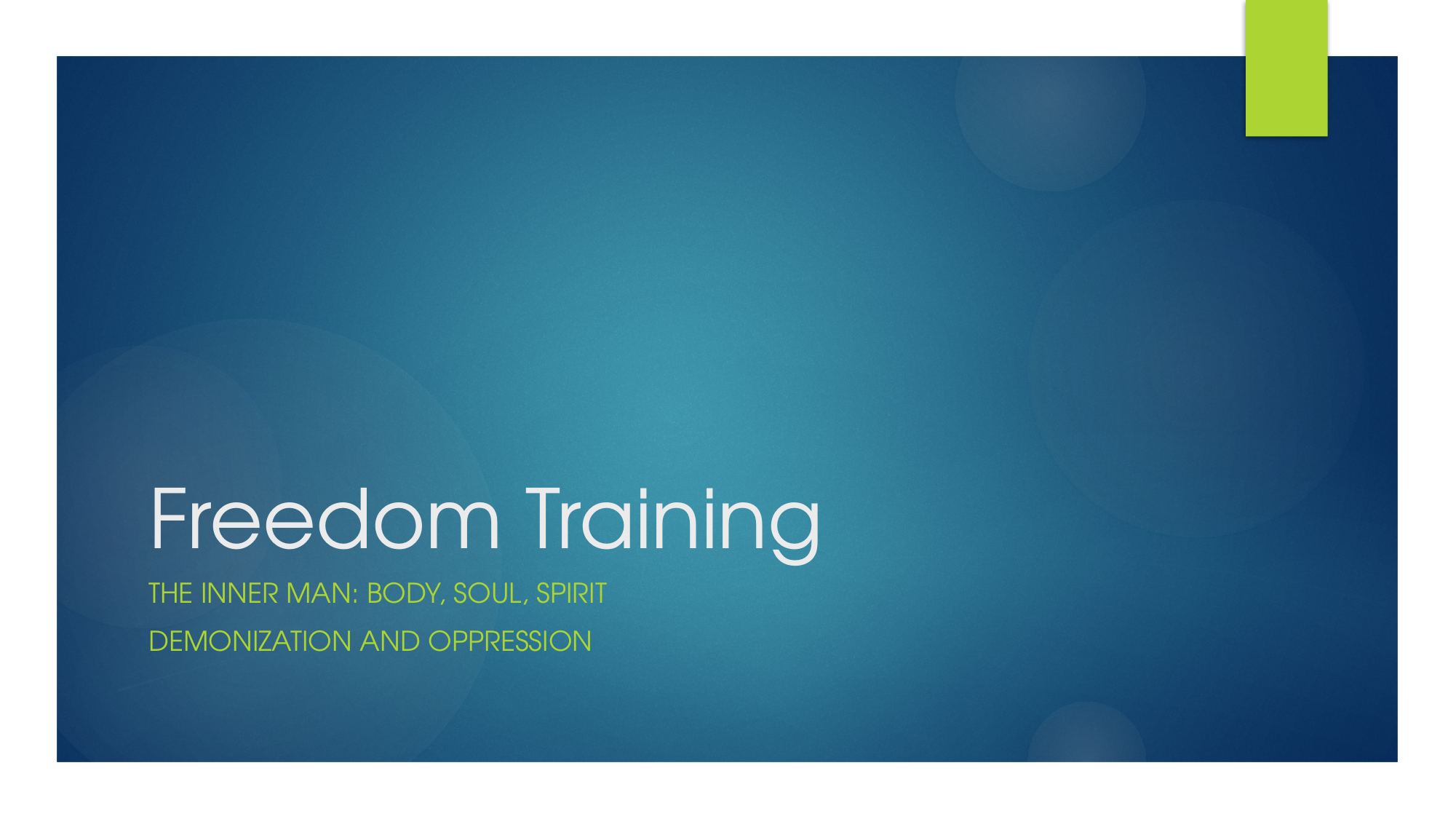

# Freedom Training
The Inner man: Body, soul, spirit
Demonization and Oppression